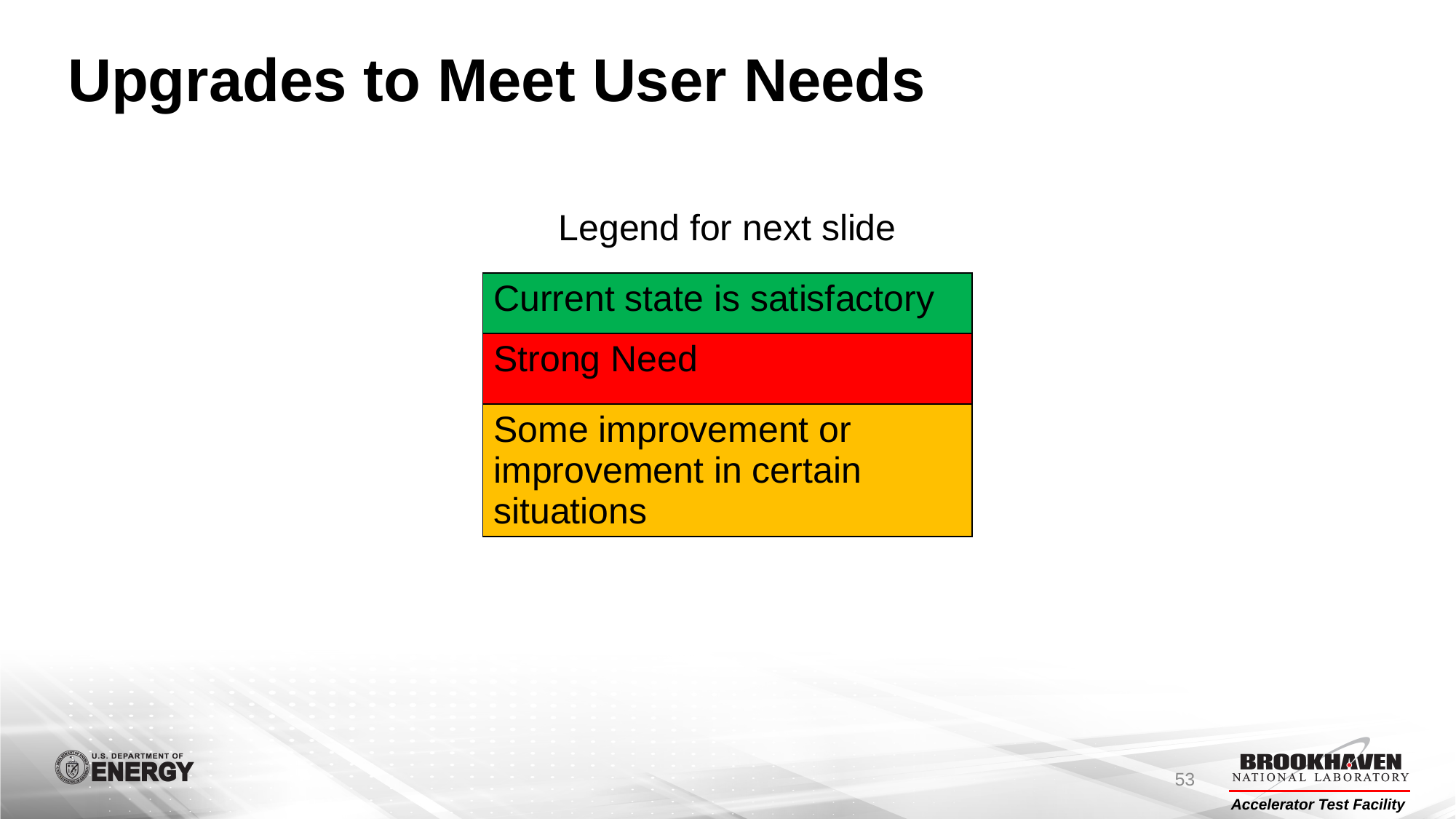

# Upgrades to Meet User Needs
Legend for next slide
| Current state is satisfactory |
| --- |
| Strong Need |
| Some improvement or improvement in certain situations |

53